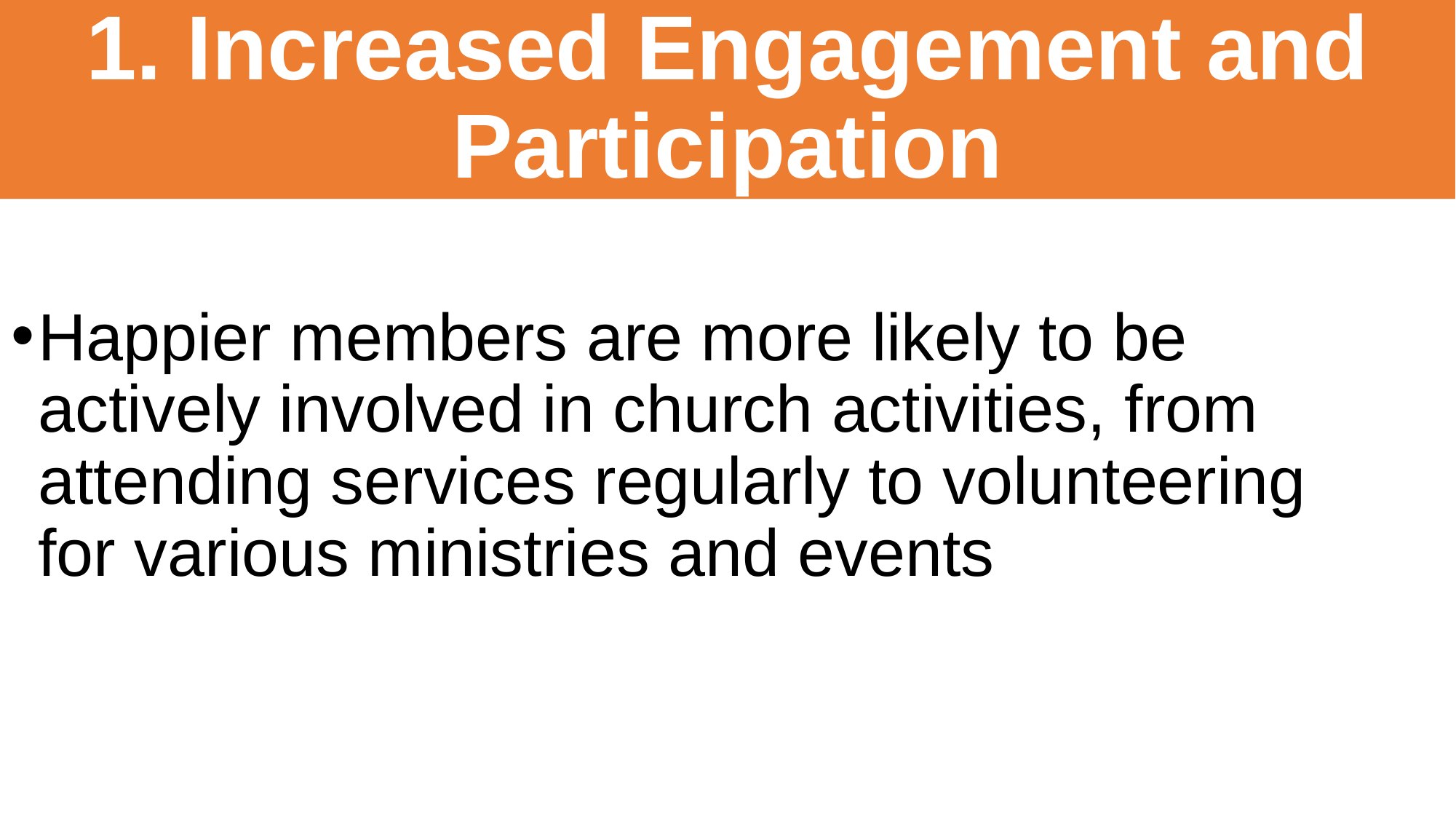

# 1. Increased Engagement and Participation
Happier members are more likely to be actively involved in church activities, from attending services regularly to volunteering for various ministries and events